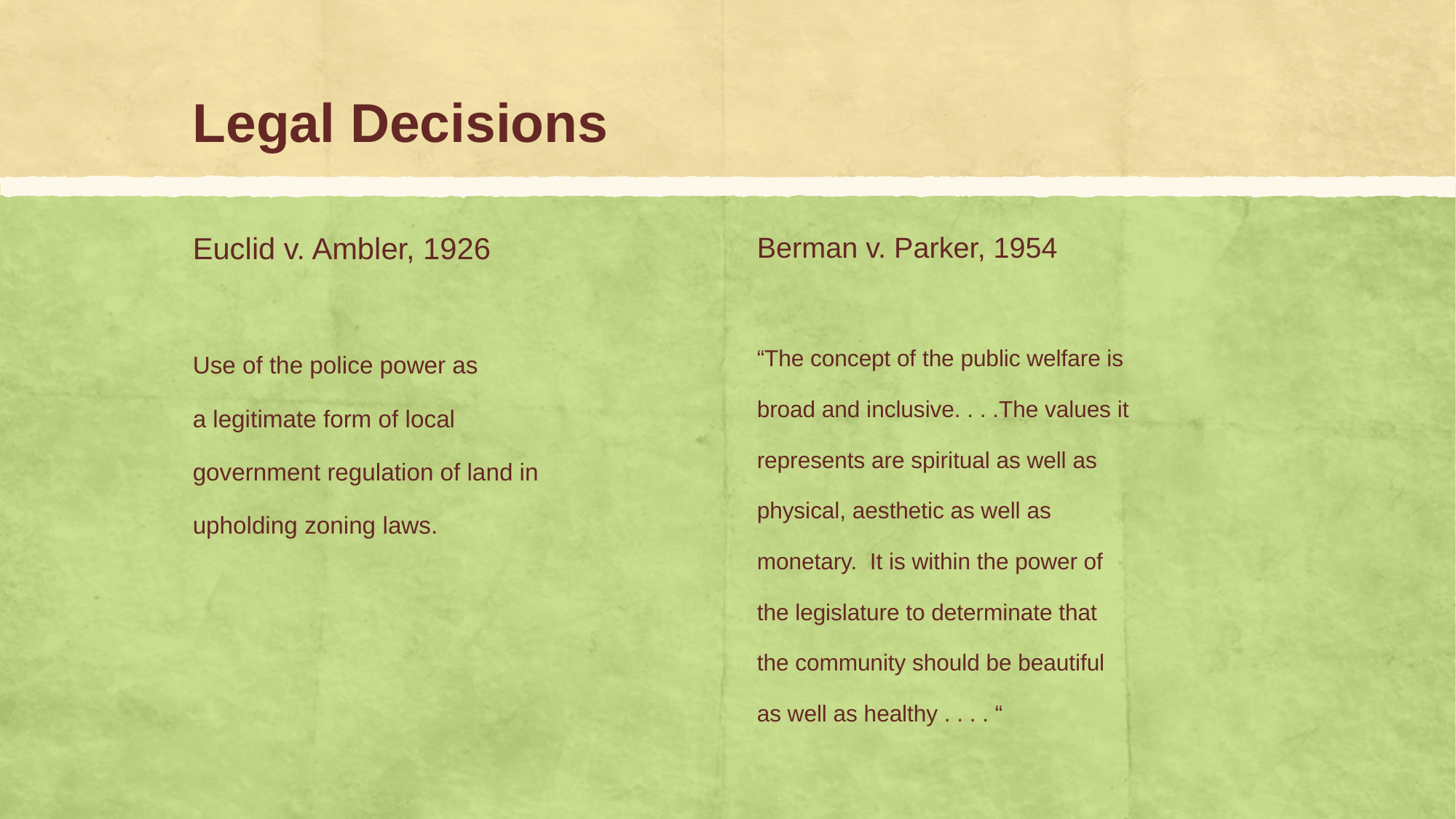

# Legal Decisions
Euclid v. Ambler, 1926

Use of the police power as
a legitimate form of local
government regulation of land in
upholding zoning laws.

Berman v. Parker, 1954

“The concept of the public welfare is
broad and inclusive. . . .The values it
represents are spiritual as well as
physical, aesthetic as well as
monetary.  It is within the power of
the legislature to determinate that
the community should be beautiful
as well as healthy . . . . “